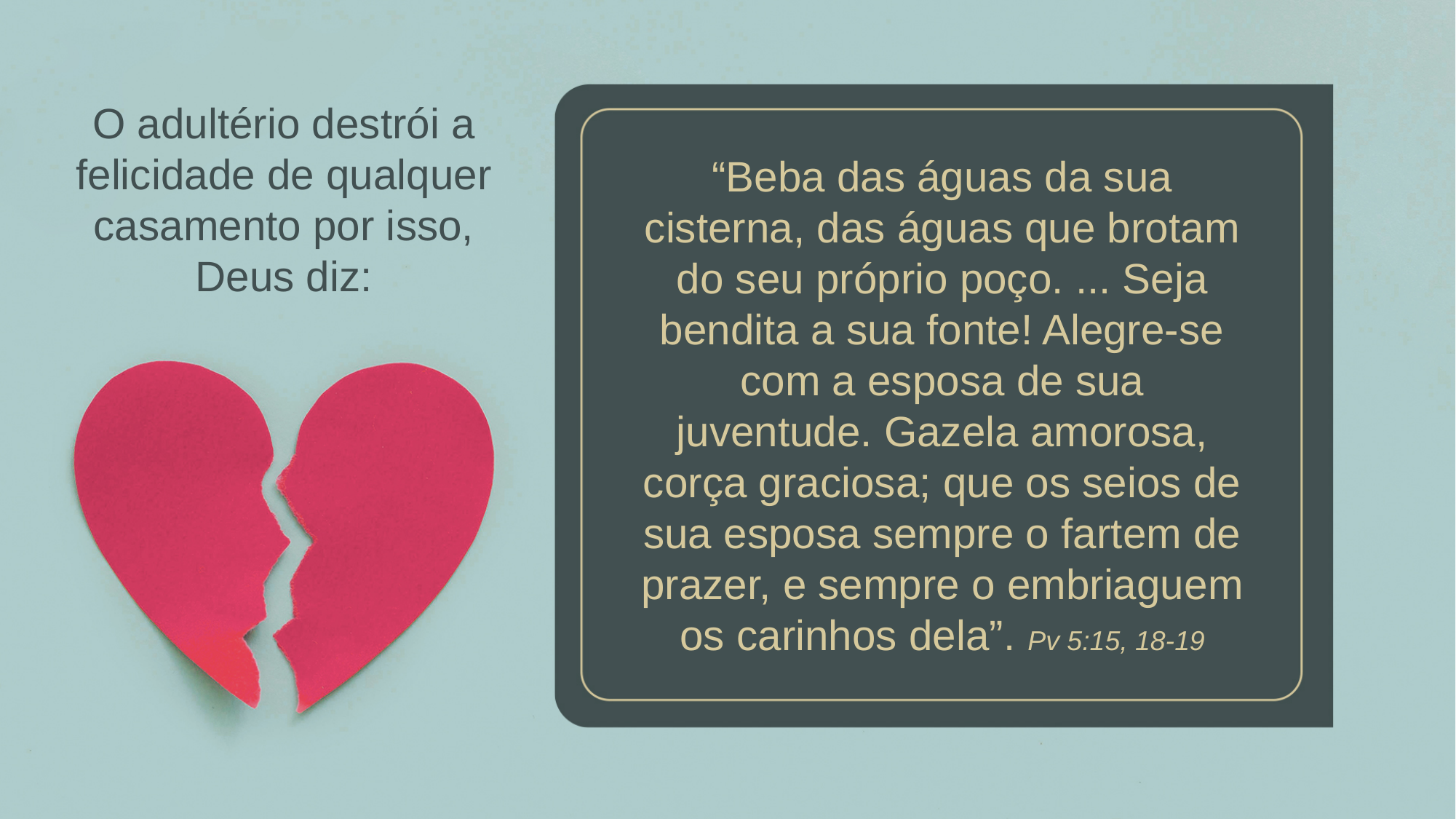

O adultério destrói a felicidade de qualquer casamento por isso, Deus diz:
“Beba das águas da sua cisterna, das águas que brotam do seu próprio poço. ... Seja bendita a sua fonte! Alegre-se com a esposa de sua juventude. Gazela amorosa, corça graciosa; que os seios de sua esposa sempre o fartem de prazer, e sempre o embriaguem os carinhos dela”. Pv 5:15, 18-19